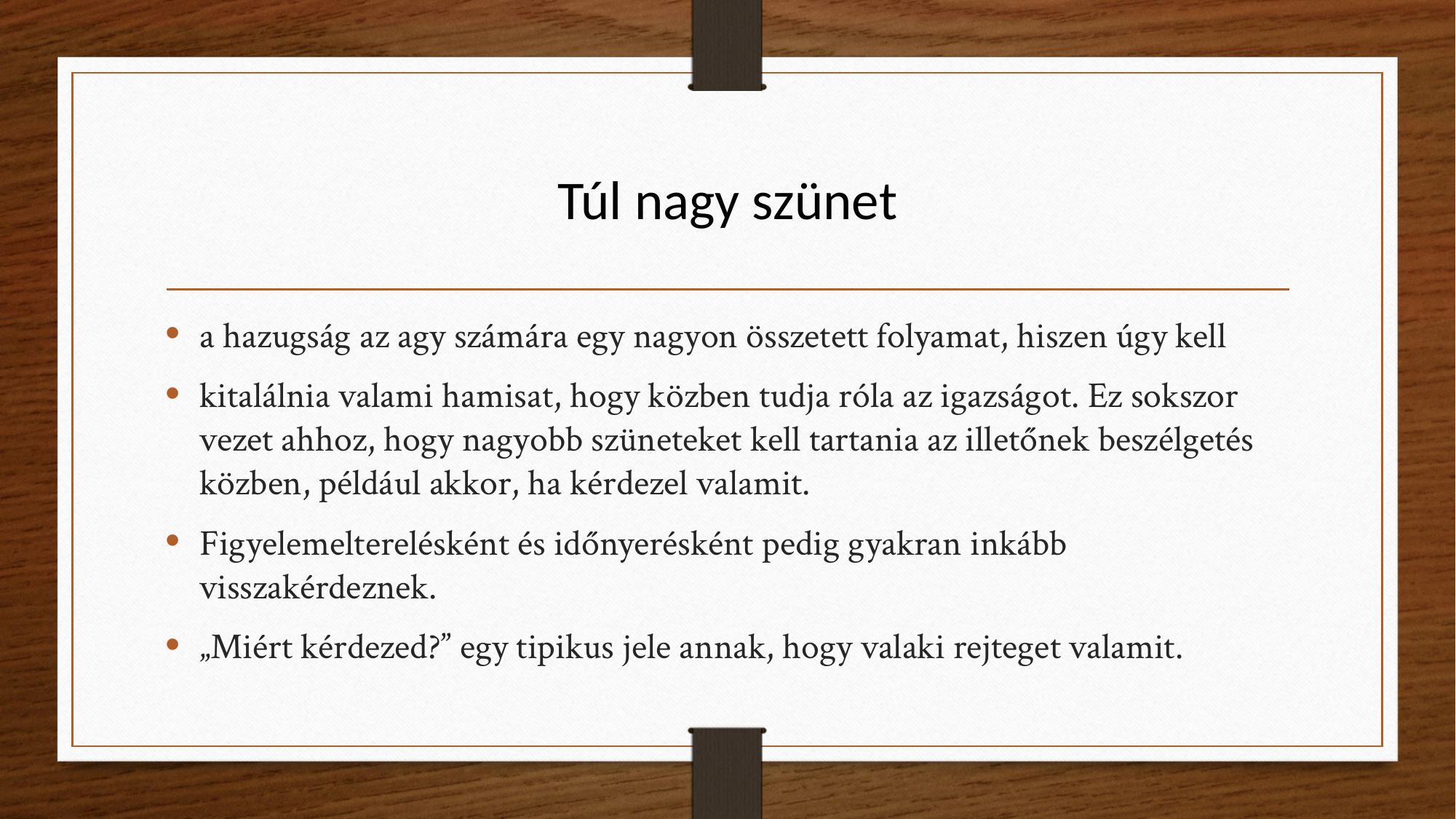

# Túl nagy szünet
a hazugság az agy számára egy nagyon összetett folyamat, hiszen úgy kell
kitalálnia valami hamisat, hogy közben tudja róla az igazságot. Ez sokszor vezet ahhoz, hogy nagyobb szüneteket kell tartania az illetőnek beszélgetés közben, például akkor, ha kérdezel valamit.
Figyelemelterelésként és időnyerésként pedig gyakran inkább visszakérdeznek.
„Miért kérdezed?” egy tipikus jele annak, hogy valaki rejteget valamit.